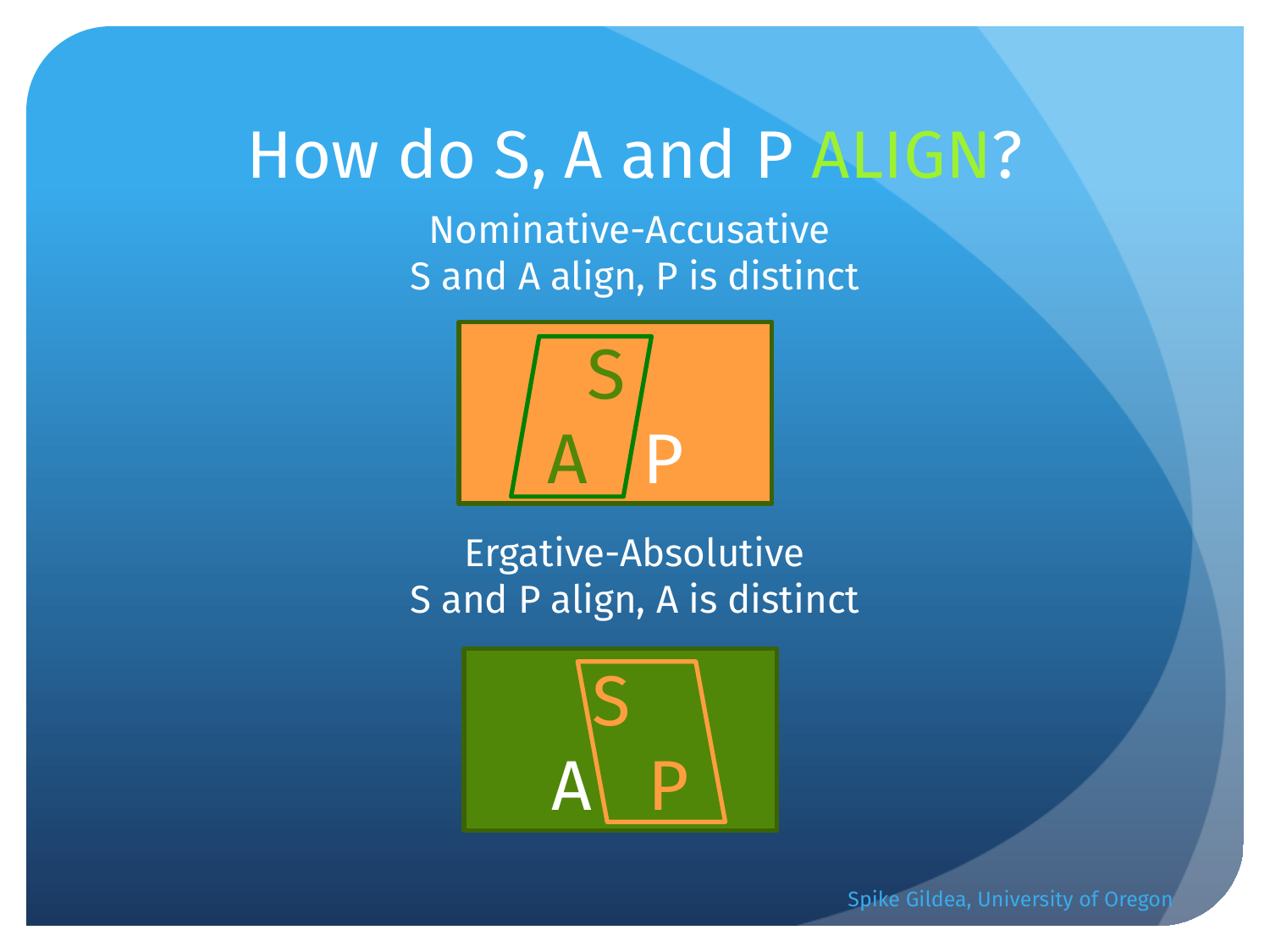

# How do S, A and P align?
Nominative-Accusative
S and A align, P is distinct

Ergative-Absolutive
S and P align, A is distinct

S
A   P

S
A   P

Spike Gildea, University of Oregon